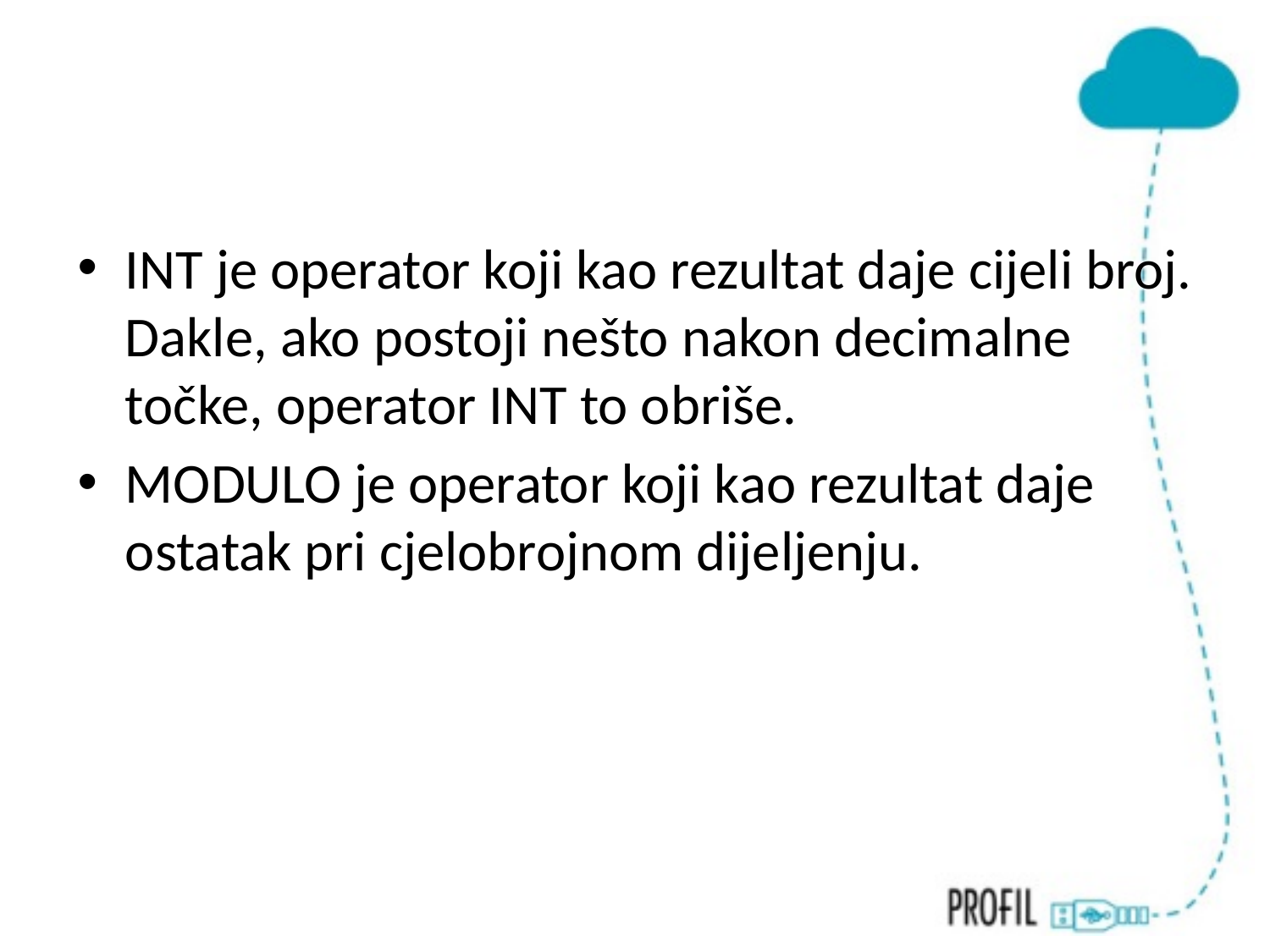

#
INT je operator koji kao rezultat daje cijeli broj. Dakle, ako postoji nešto nakon decimalne točke, operator INT to obriše.
MODULO je operator koji kao rezultat daje ostatak pri cjelobrojnom dijeljenju.